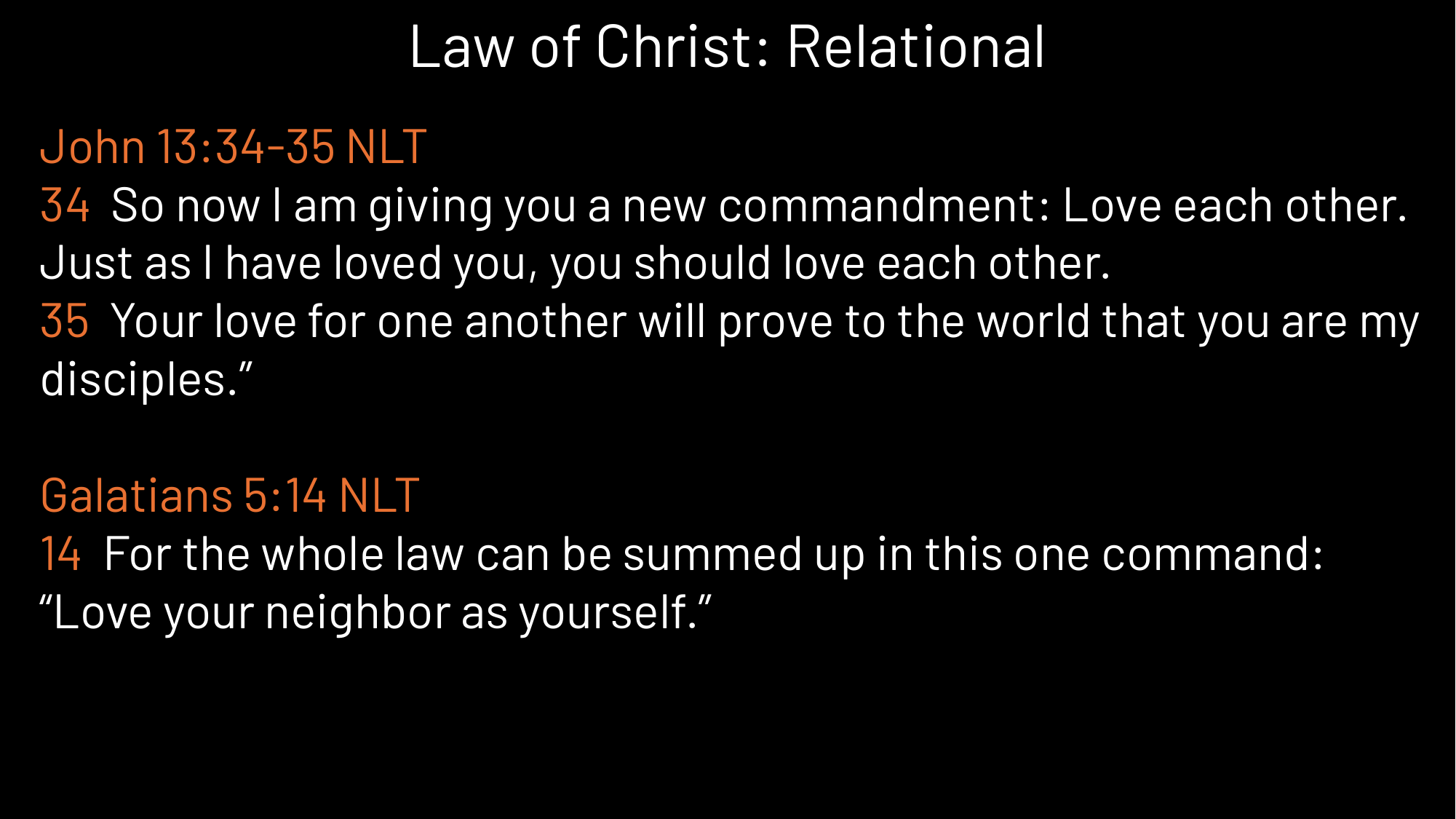

Law of Christ: Relational
John 13:34-35 NLT
34  So now I am giving you a new commandment: Love each other. Just as I have loved you, you should love each other.
35  Your love for one another will prove to the world that you are my disciples.”

Galatians 5:14 NLT
14  For the whole law can be summed up in this one command: “Love your neighbor as yourself.”